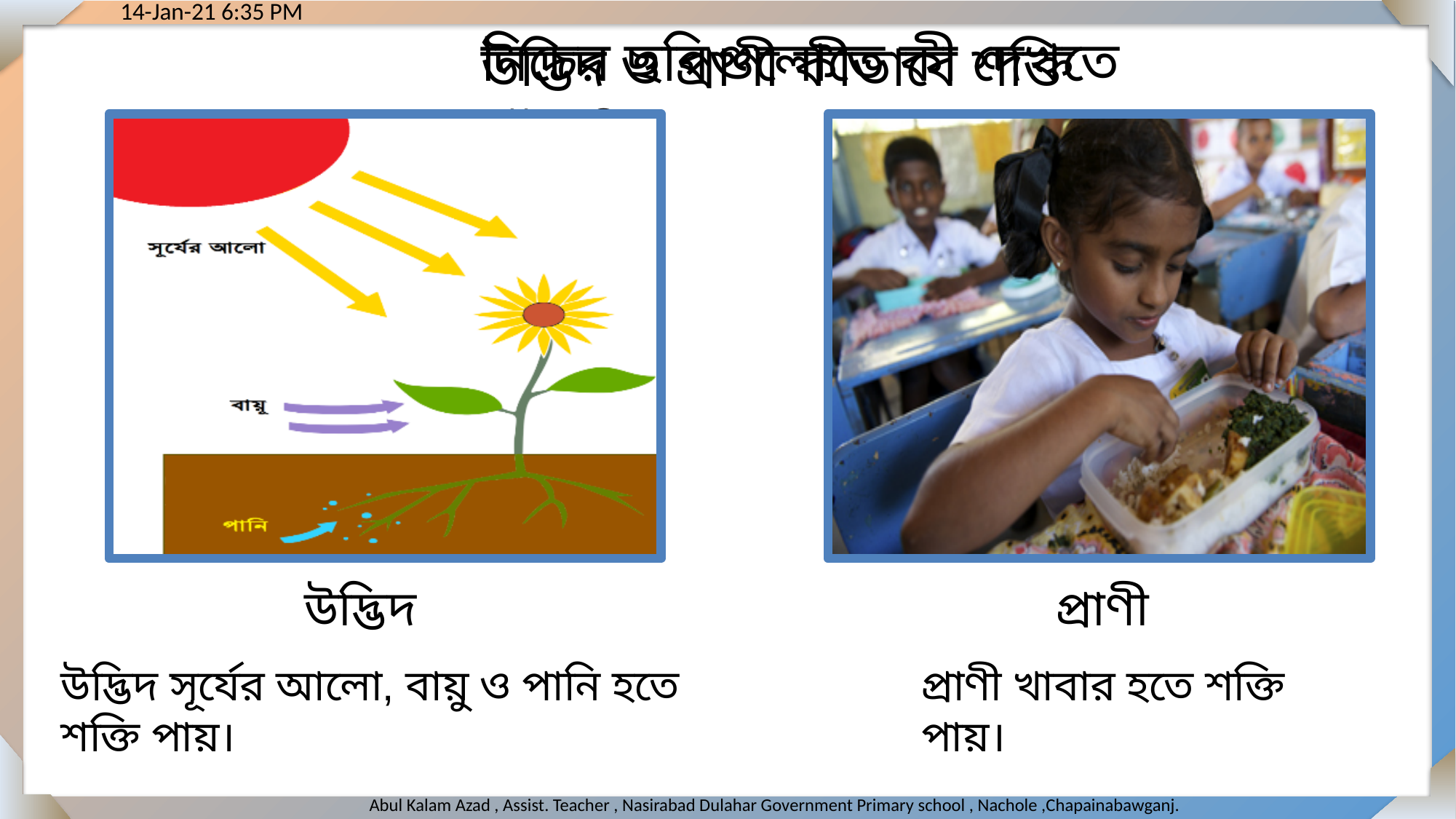

নিচের ছবিগুলোতে কী দেখতে পাচ্ছ?
উদ্ভিদ ও প্রাণী কীভাবে শক্তি পায়?

উদ্ভিদ
প্রাণী
উদ্ভিদ সূর্যের আলো, বায়ু ও পানি হতে শক্তি পায়।
প্রাণী খাবার হতে শক্তি পায়।